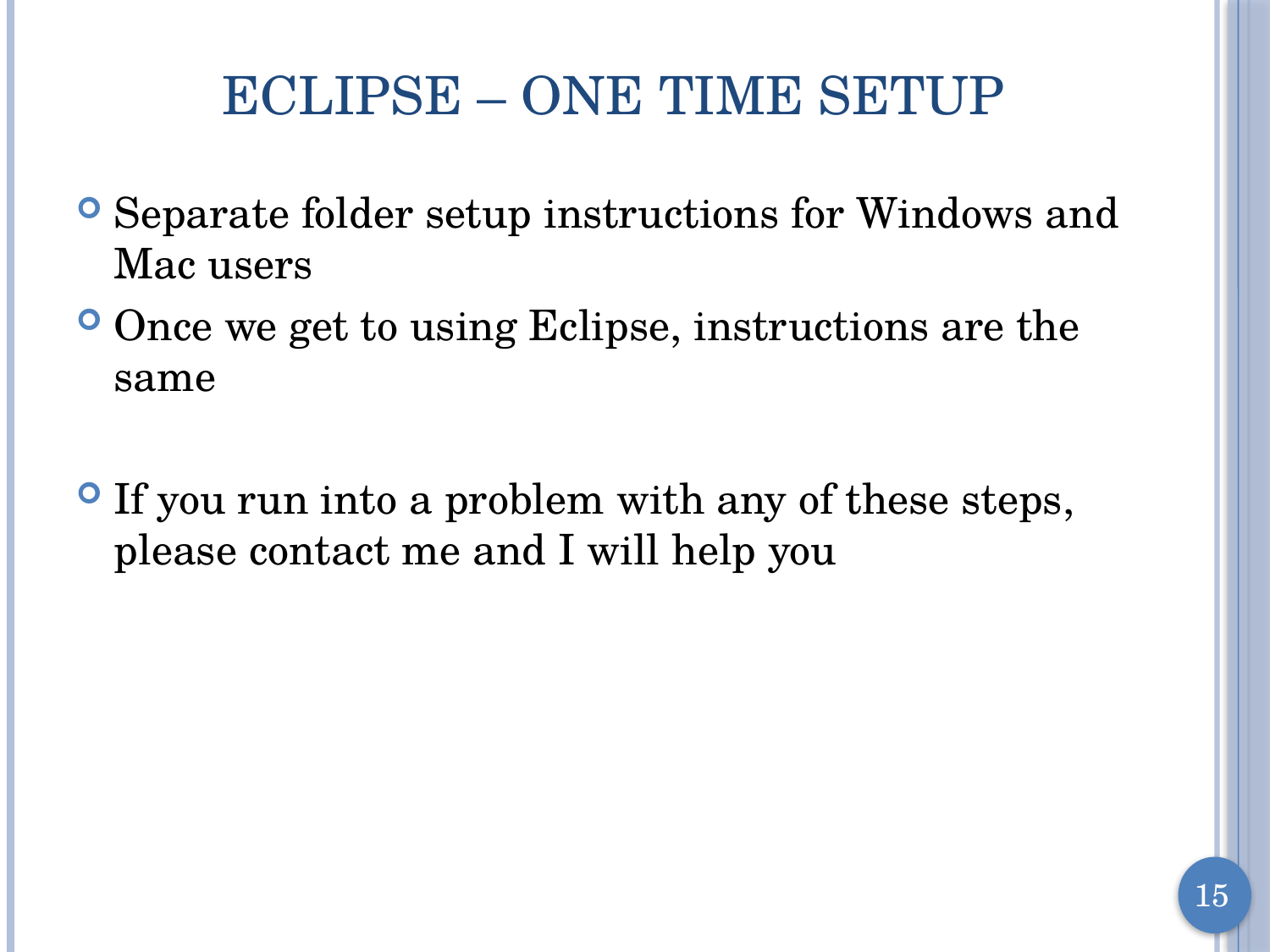

# Eclipse – One Time Setup
Separate folder setup instructions for Windows and Mac users
Once we get to using Eclipse, instructions are the same

If you run into a problem with any of these steps, please contact me and I will help you